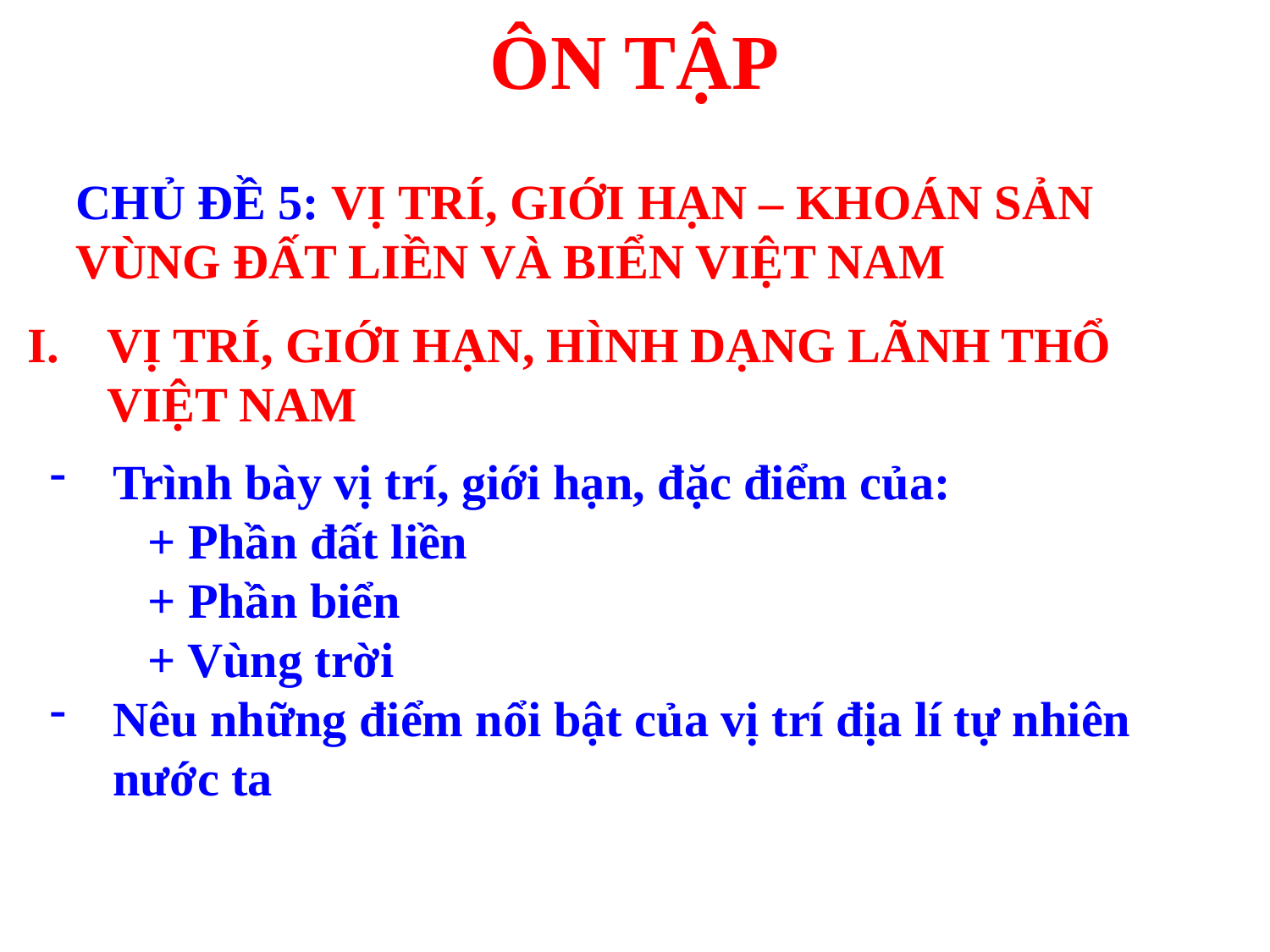

# ÔN TẬP
CHỦ ĐỀ 5: VỊ TRÍ, GIỚI HẠN – KHOÁN SẢN VÙNG ĐẤT LIỀN VÀ BIỂN VIỆT NAM
VỊ TRÍ, GIỚI HẠN, HÌNH DẠNG LÃNH THỔ VIỆT NAM
Trình bày vị trí, giới hạn, đặc điểm của:
        + Phần đất liền
        + Phần biển
        + Vùng trời
Nêu những điểm nổi bật của vị trí địa lí tự nhiên nước ta